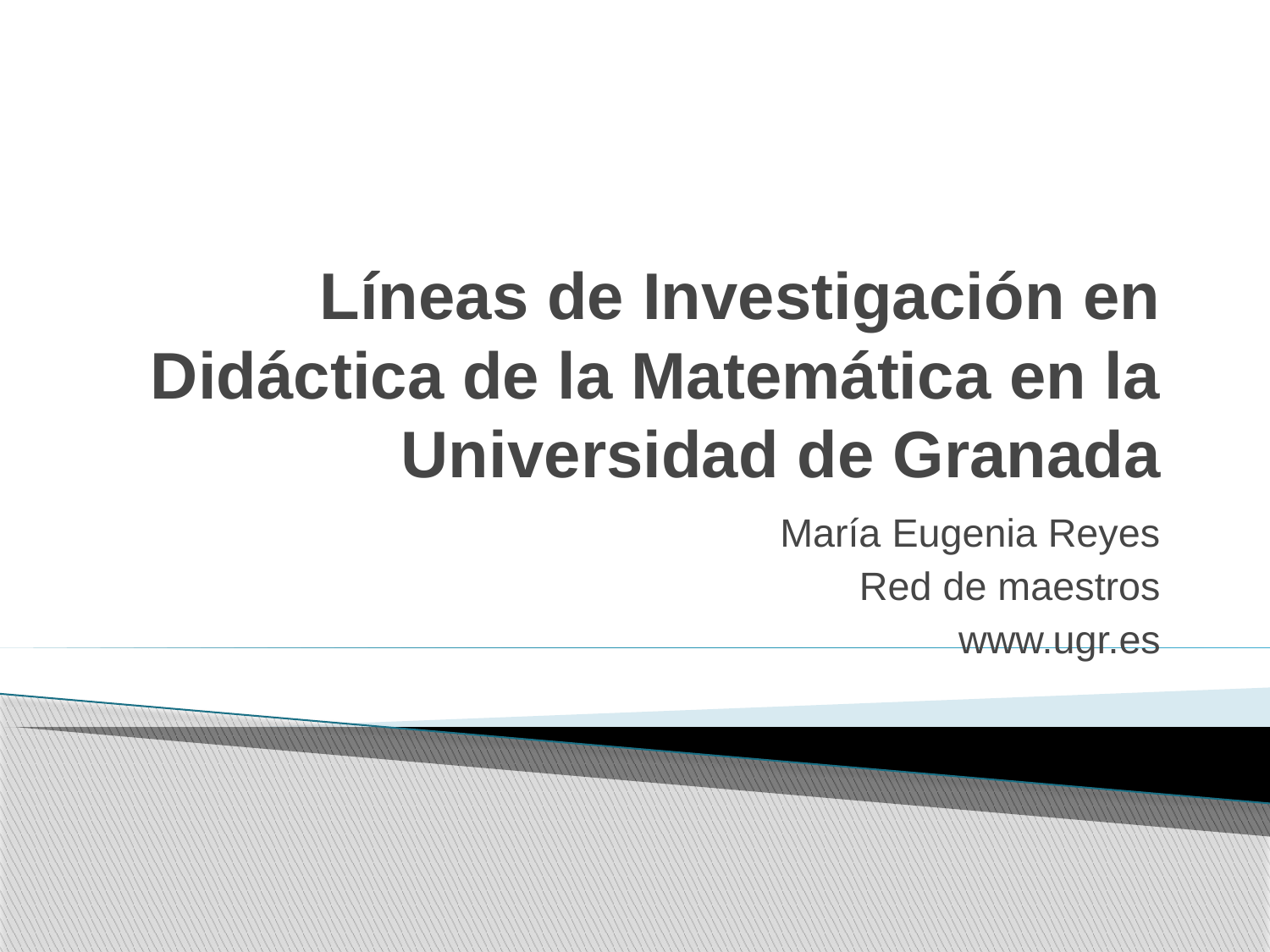

# Líneas de Investigación en Didáctica de la Matemática en la Universidad de Granada
María Eugenia Reyes
Red de maestros
www.ugr.es